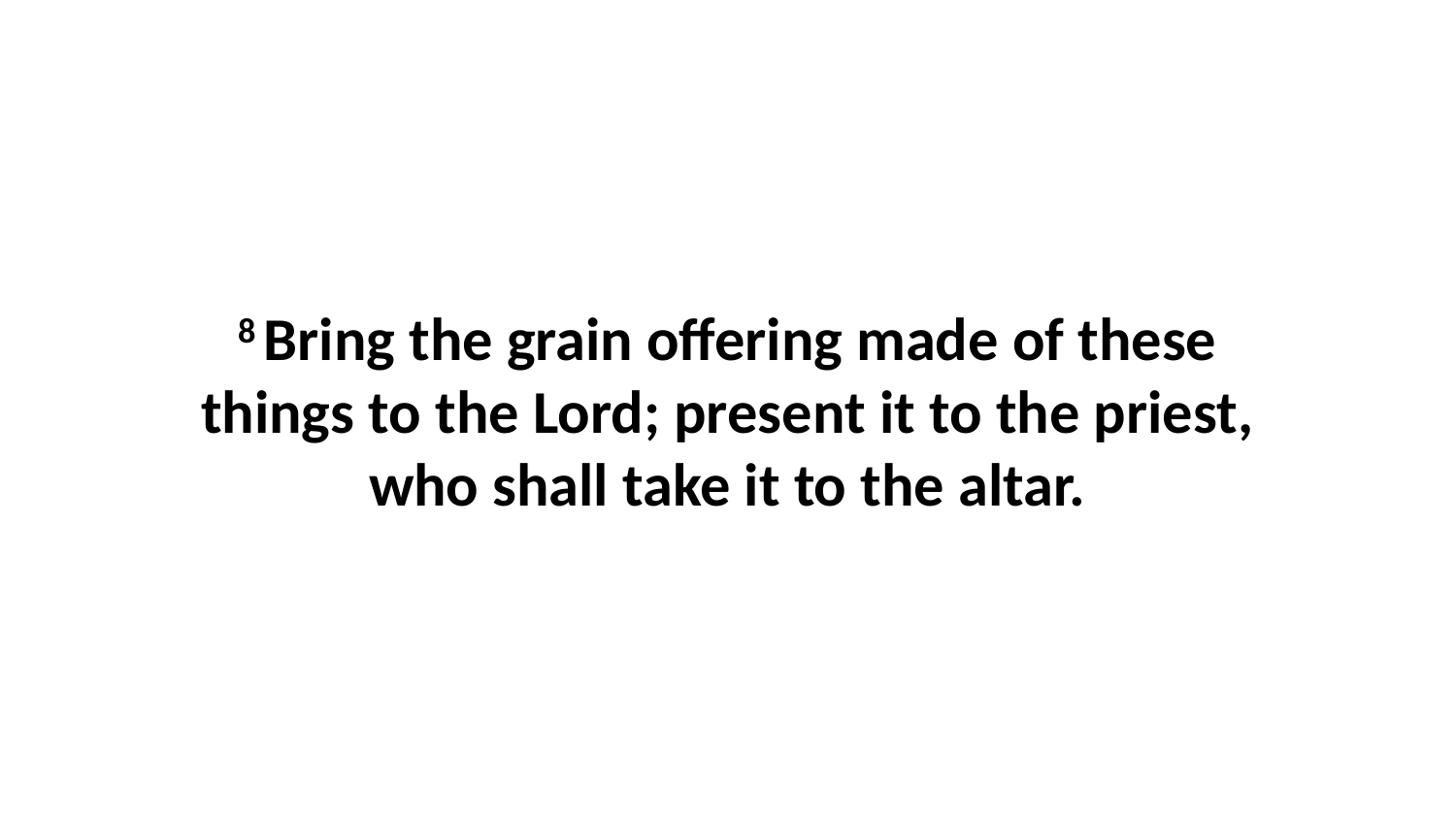

8 Bring the grain offering made of these things to the Lord; present it to the priest, who shall take it to the altar.